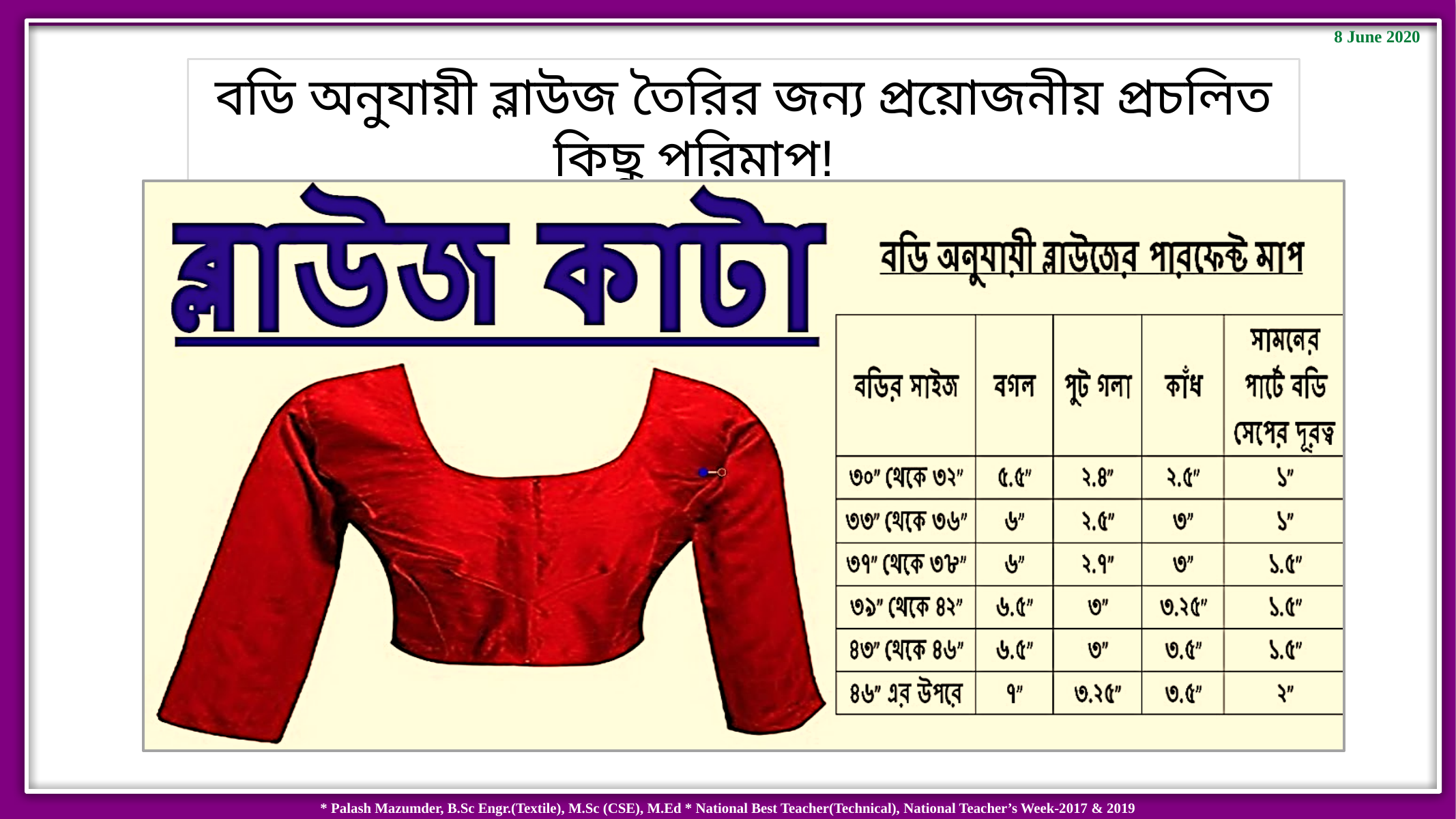

বডি অনুযায়ী ব্লাউজ তৈরির জন্য প্রয়োজনীয় প্রচলিত কিছু পরিমাপ!